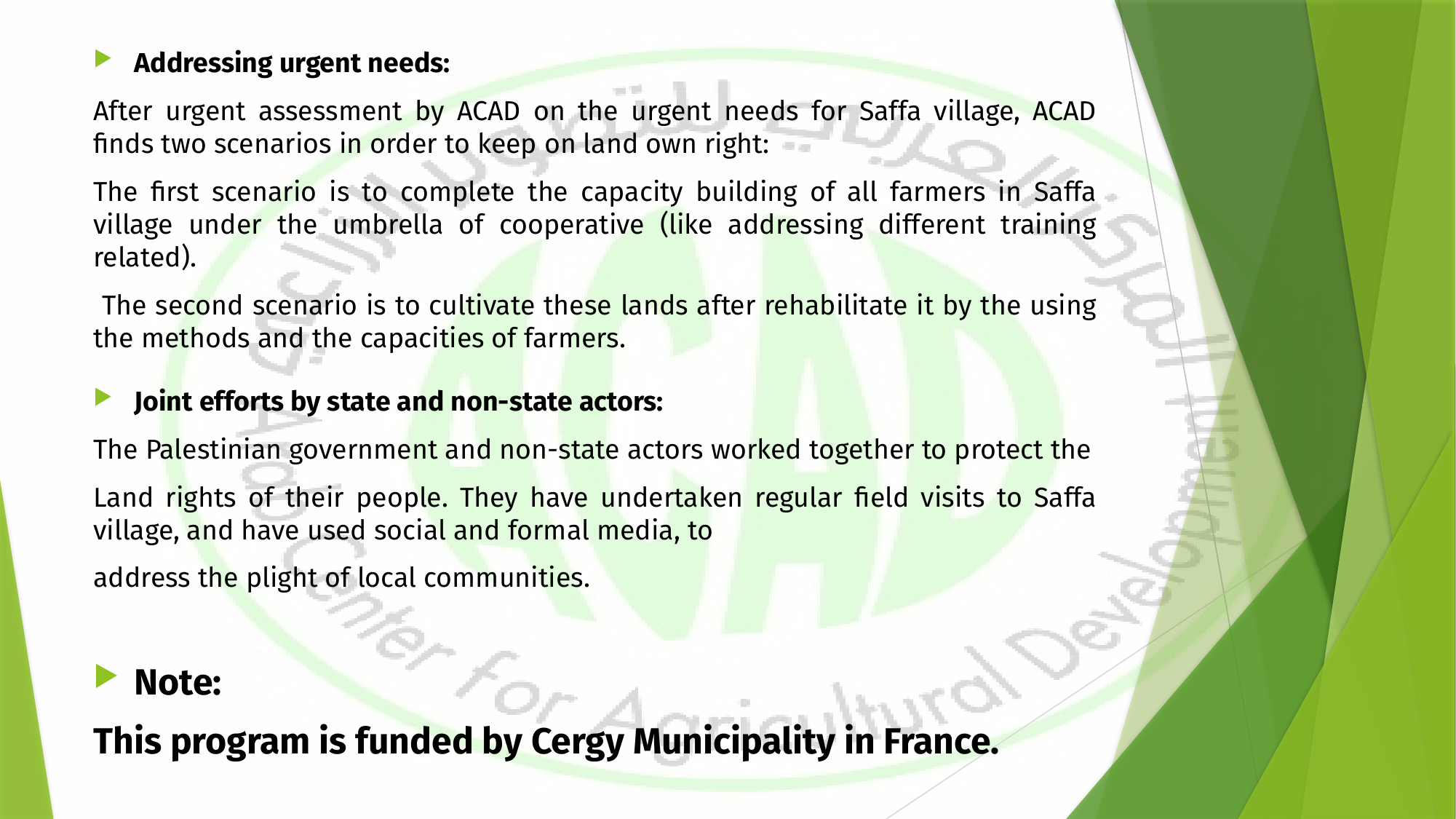

Addressing urgent needs:
After urgent assessment by ACAD on the urgent needs for Saffa village, ACAD finds two scenarios in order to keep on land own right:
The first scenario is to complete the capacity building of all farmers in Saffa village under the umbrella of cooperative (like addressing different training related).
 The second scenario is to cultivate these lands after rehabilitate it by the using the methods and the capacities of farmers.

Joint efforts by state and non-state actors:
The Palestinian government and non-state actors worked together to protect the
Land rights of their people. They have undertaken regular field visits to Saffa village, and have used social and formal media, to
address the plight of local communities.

Note:
This program is funded by Cergy Municipality in France.